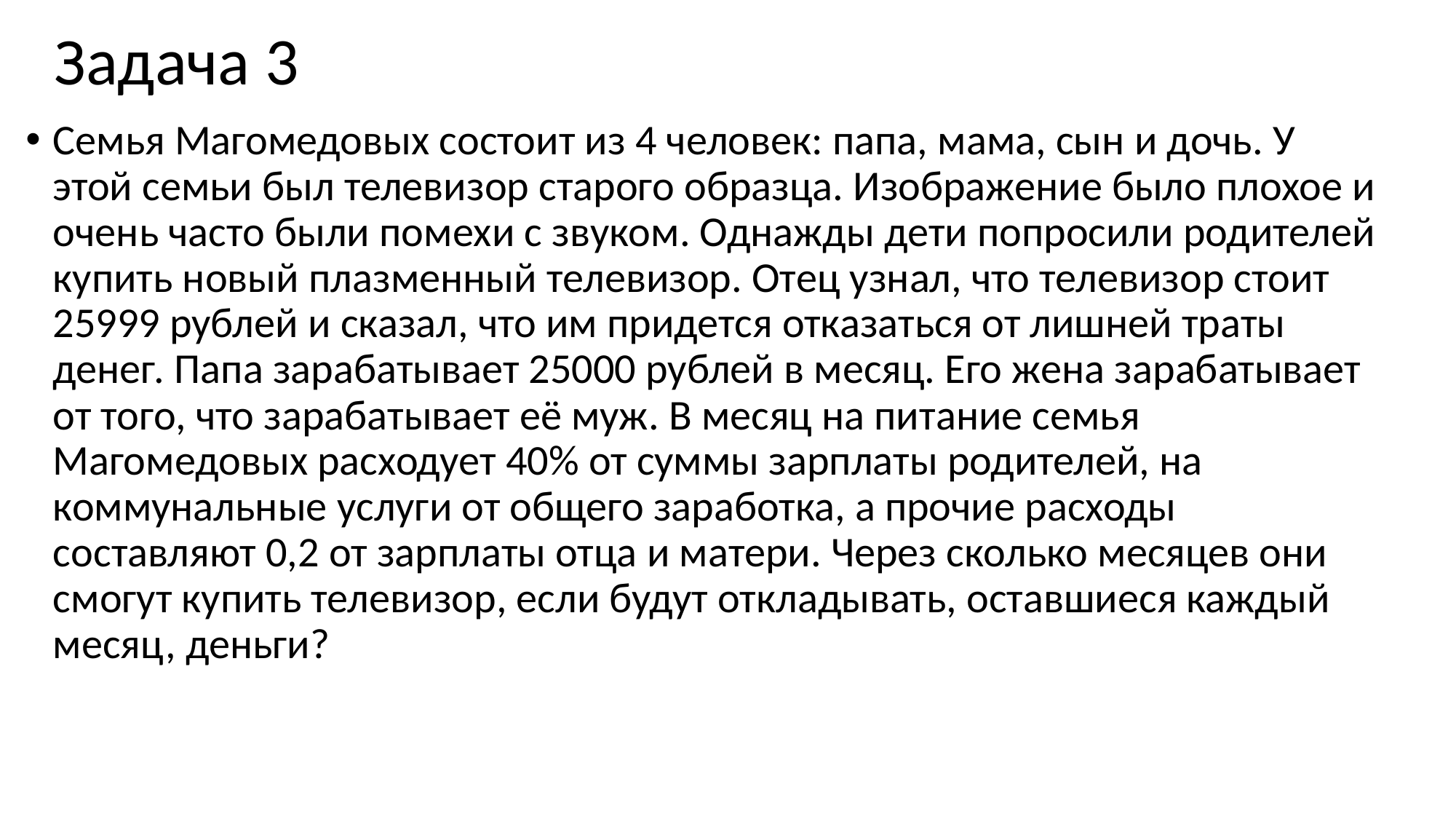

# Задача 3
Семья Магомедовых состоит из 4 человек: папа, мама, сын и дочь. У этой семьи был телевизор старого образца. Изображение было плохое и очень часто были помехи с звуком. Однажды дети попросили родителей купить новый плазменный телевизор. Отец узнал, что телевизор стоит 25999 рублей и сказал, что им придется отказаться от лишней траты денег. Папа зарабатывает 25000 рублей в месяц. Его жена зарабатывает  от того, что зарабатывает её муж. В месяц на питание семья Магомедовых расходует 40% от суммы зарплаты родителей, на коммунальные услуги от общего заработка, а прочие расходы составляют 0,2 от зарплаты отца и матери. Через сколько месяцев они смогут купить телевизор, если будут откладывать, оставшиеся каждый месяц, деньги?